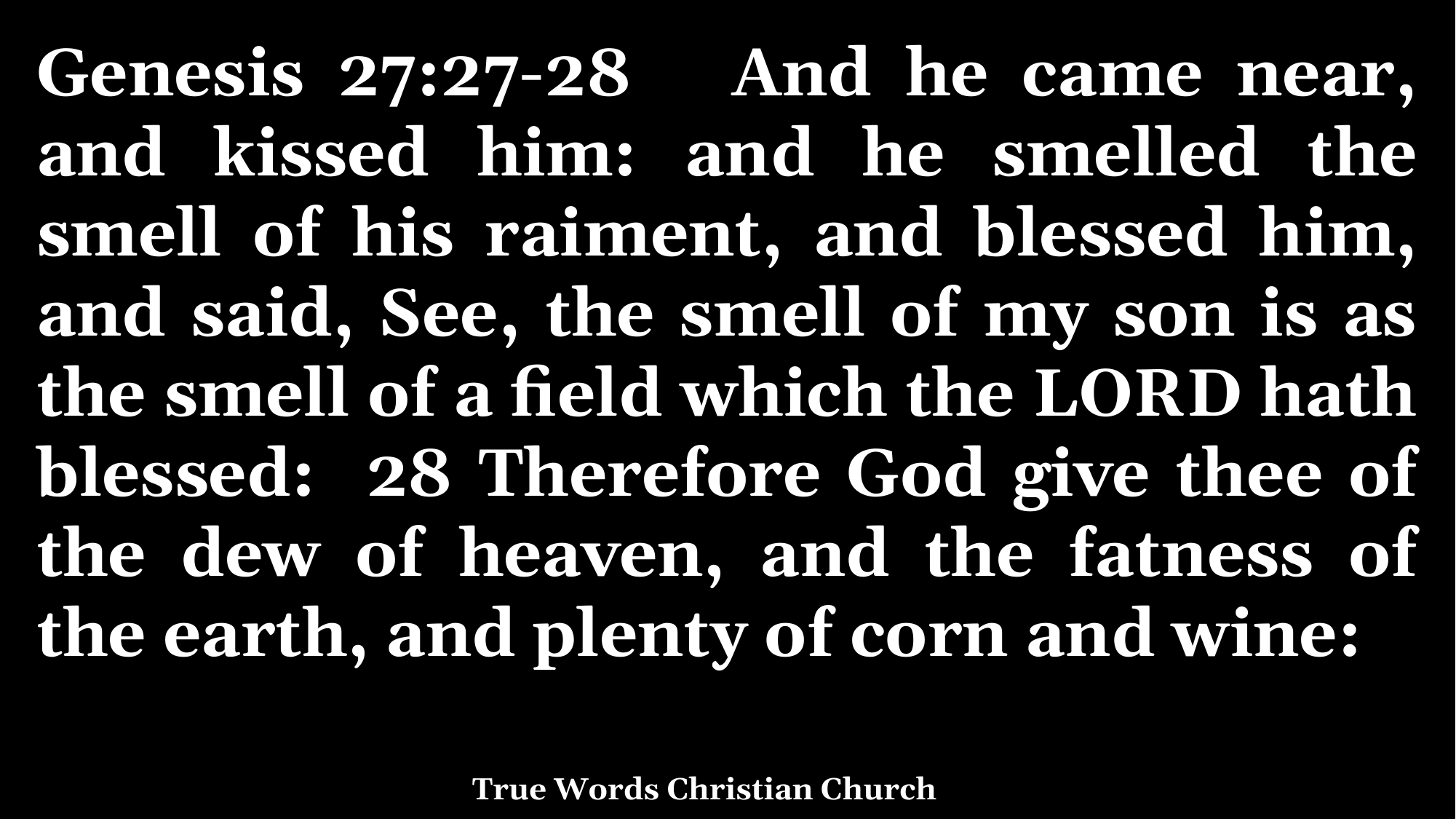

Genesis 27:27-28   And he came near, and kissed him: and he smelled the smell of his raiment, and blessed him, and said, See, the smell of my son is as the smell of a field which the LORD hath blessed:  28 Therefore God give thee of the dew of heaven, and the fatness of the earth, and plenty of corn and wine:
True Words Christian Church